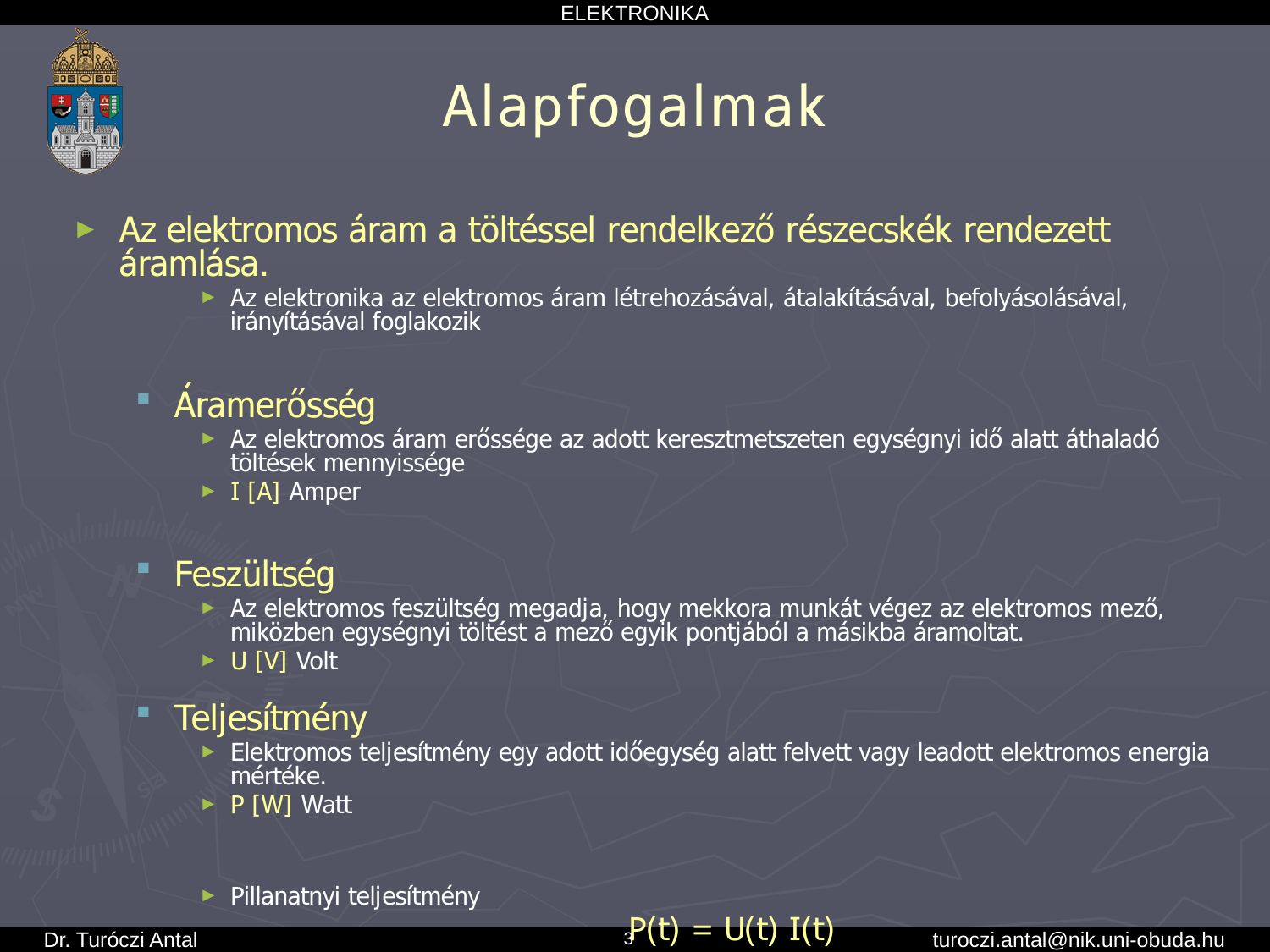

# Alapfogalmak
Az elektromos áram a töltéssel rendelkező részecskék rendezett áramlása.
Az elektronika az elektromos áram létrehozásával, átalakításával, befolyásolásával, irányításával foglakozik

Áramerősség
Az elektromos áram erőssége az adott keresztmetszeten egységnyi idő alatt áthaladó töltések mennyissége
I [A] Amper

Feszültség
Az elektromos feszültség megadja, hogy mekkora munkát végez az elektromos mező, miközben egységnyi töltést a mező egyik pontjából a másikba áramoltat.
U [V] Volt

Teljesítmény
Elektromos teljesítmény egy adott időegység alatt felvett vagy leadott elektromos energia mértéke.
P [W] Watt

Pillanatnyi teljesítmény
				  P(t) = U(t) I(t)

3